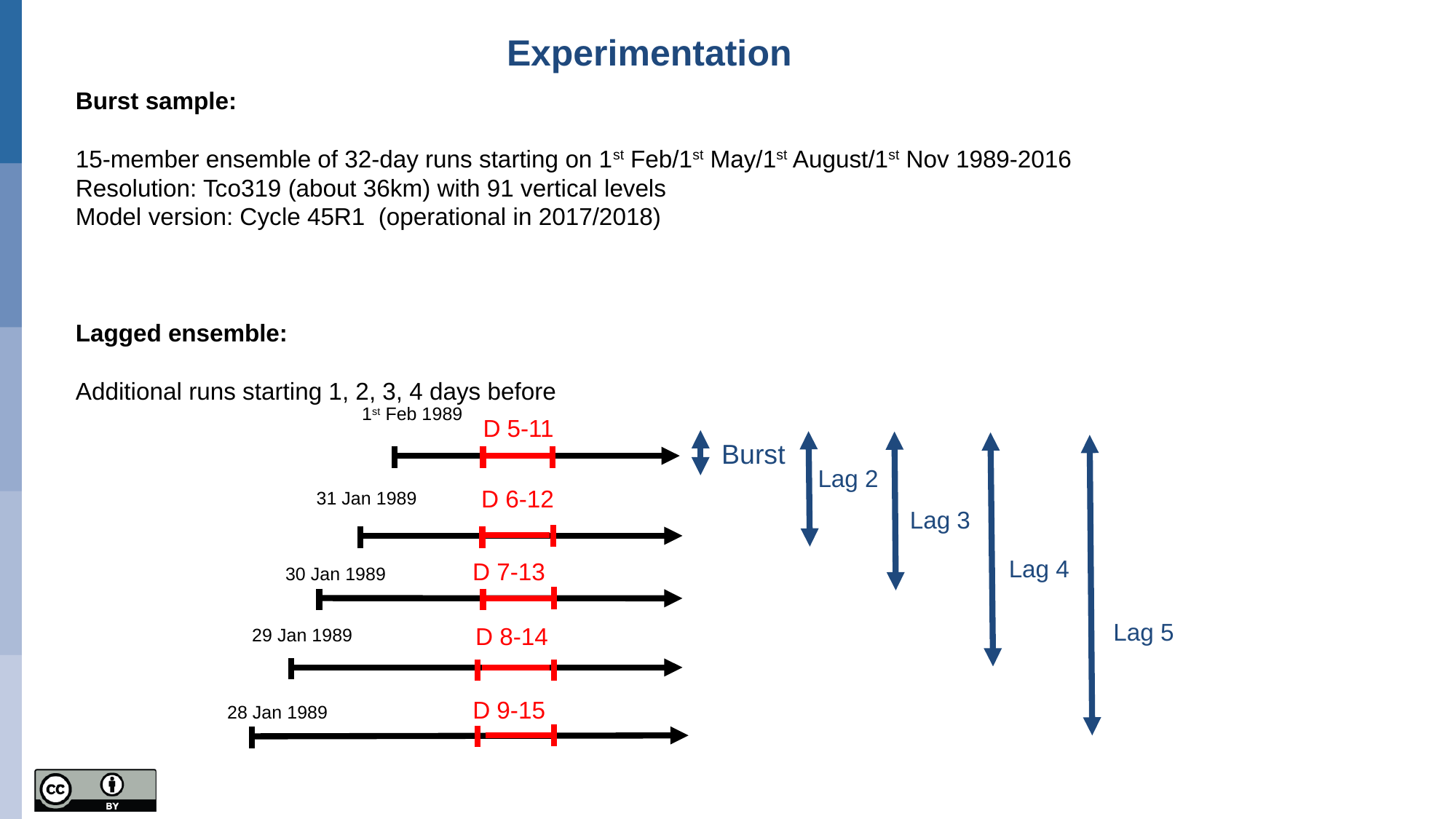

Experimentation
Burst sample:

15-member ensemble of 32-day runs starting on 1st Feb/1st May/1st August/1st Nov 1989-2016
Resolution: Tco319 (about 36km) with 91 vertical levels
Model version: Cycle 45R1  (operational in 2017/2018)

Lagged ensemble:

Additional runs starting 1, 2, 3, 4 days before

1st Feb 1989
D 5-11
Burst
Lag 2
D 6-12
31 Jan 1989
Lag 3
Lag 4
D 7-13
30 Jan 1989
Lag 5
D 8-14
29 Jan 1989
D 9-15
28 Jan 1989